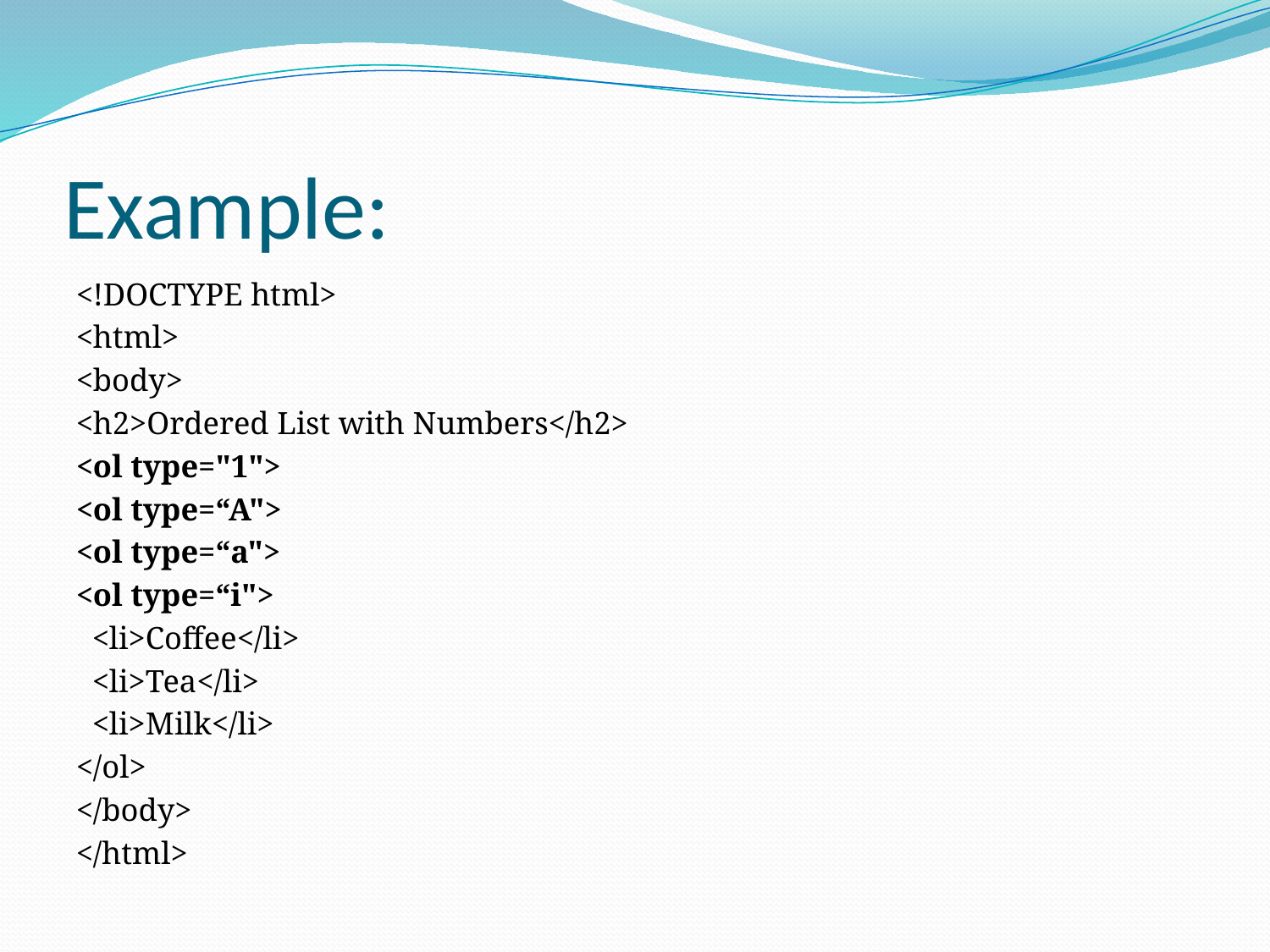

# Example:
<!DOCTYPE html>
<html>
<body>
<h2>Ordered List with Numbers</h2>
<ol type="1">
<ol type=“A">
<ol type=“a">
<ol type=“i">
  <li>Coffee</li>
  <li>Tea</li>
  <li>Milk</li>
</ol>
</body>
</html>